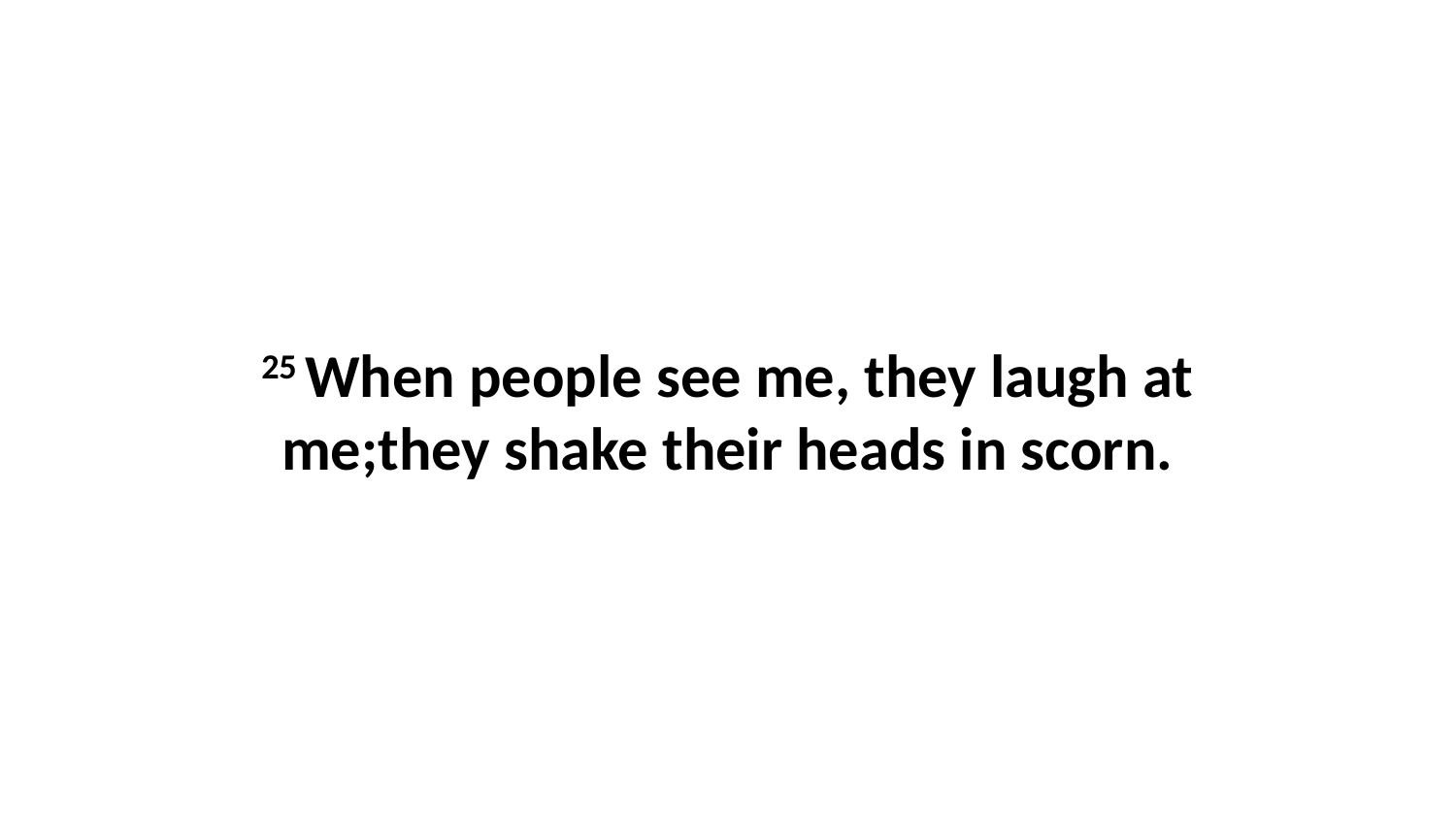

25 When people see me, they laugh at me;they shake their heads in scorn.